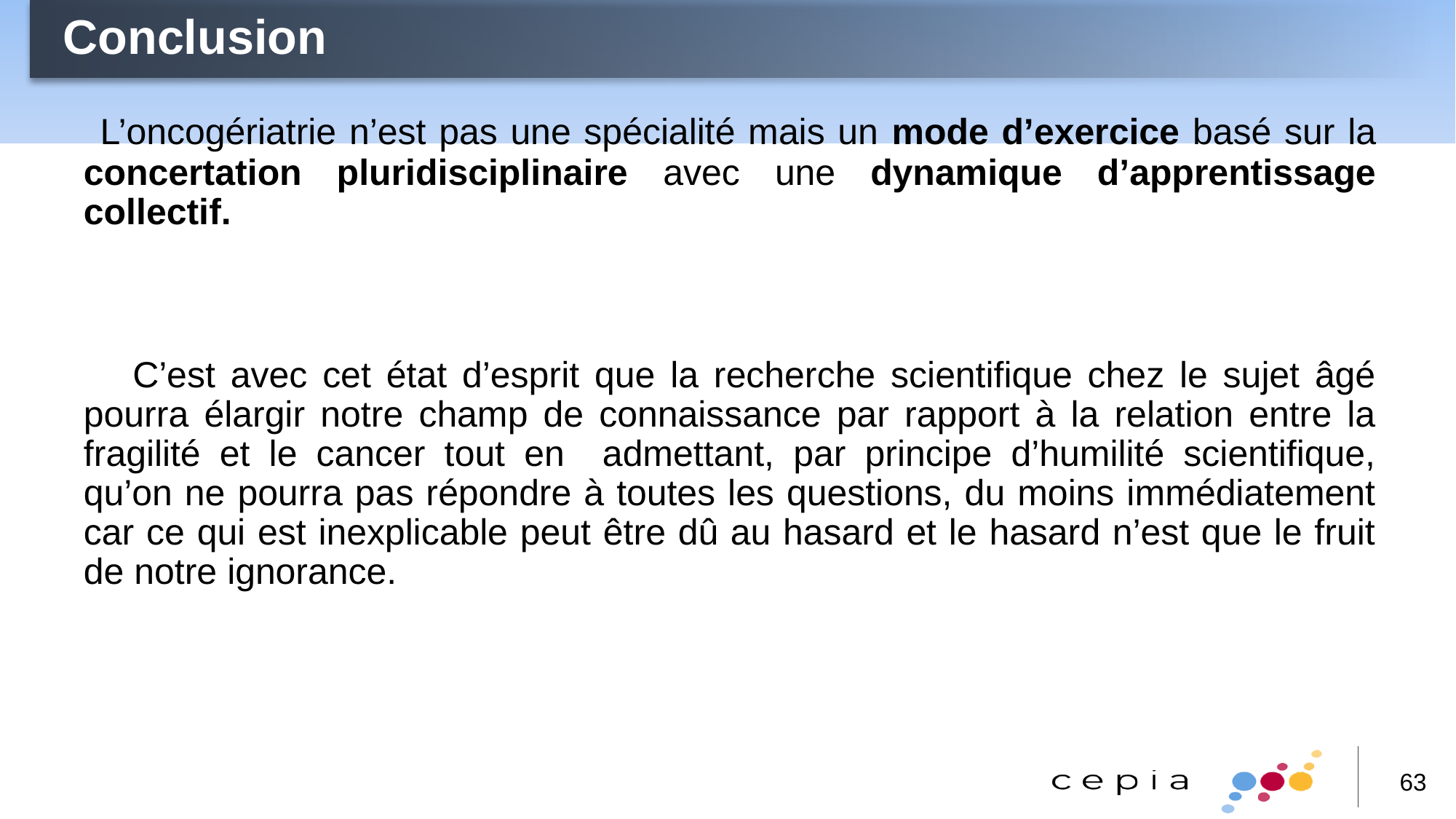

# Conclusion
   L’oncogériatrie n’est pas une spécialité mais un mode d’exercice basé sur la concertation pluridisciplinaire avec une dynamique d’apprentissage collectif.

     C’est avec cet état d’esprit que la recherche scientifique chez le sujet âgé pourra élargir notre champ de connaissance par rapport à la relation entre la fragilité et le cancer tout en  admettant, par principe d’humilité scientifique, qu’on ne pourra pas répondre à toutes les questions, du moins immédiatement car ce qui est inexplicable peut être dû au hasard et le hasard n’est que le fruit de notre ignorance.